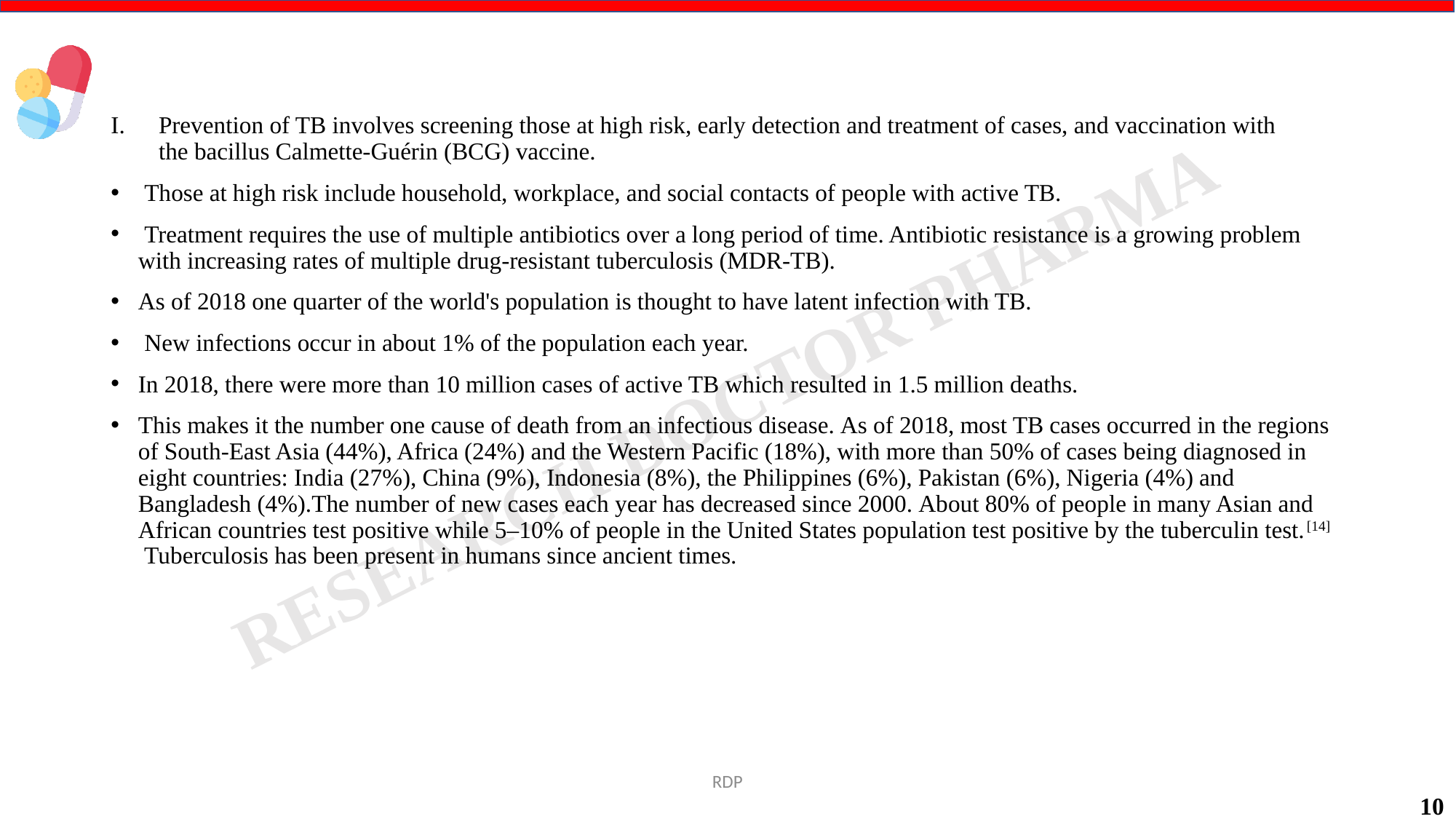

Prevention of TB involves screening those at high risk, early detection and treatment of cases, and vaccination with the bacillus Calmette-Guérin (BCG) vaccine.
 Those at high risk include household, workplace, and social contacts of people with active TB.
 Treatment requires the use of multiple antibiotics over a long period of time. Antibiotic resistance is a growing problem with increasing rates of multiple drug-resistant tuberculosis (MDR-TB).
As of 2018 one quarter of the world's population is thought to have latent infection with TB.
 New infections occur in about 1% of the population each year.
In 2018, there were more than 10 million cases of active TB which resulted in 1.5 million deaths.
This makes it the number one cause of death from an infectious disease. As of 2018, most TB cases occurred in the regions of South-East Asia (44%), Africa (24%) and the Western Pacific (18%), with more than 50% of cases being diagnosed in eight countries: India (27%), China (9%), Indonesia (8%), the Philippines (6%), Pakistan (6%), Nigeria (4%) and Bangladesh (4%).The number of new cases each year has decreased since 2000. About 80% of people in many Asian and African countries test positive while 5–10% of people in the United States population test positive by the tuberculin test.[14] Tuberculosis has been present in humans since ancient times.
RDP
10